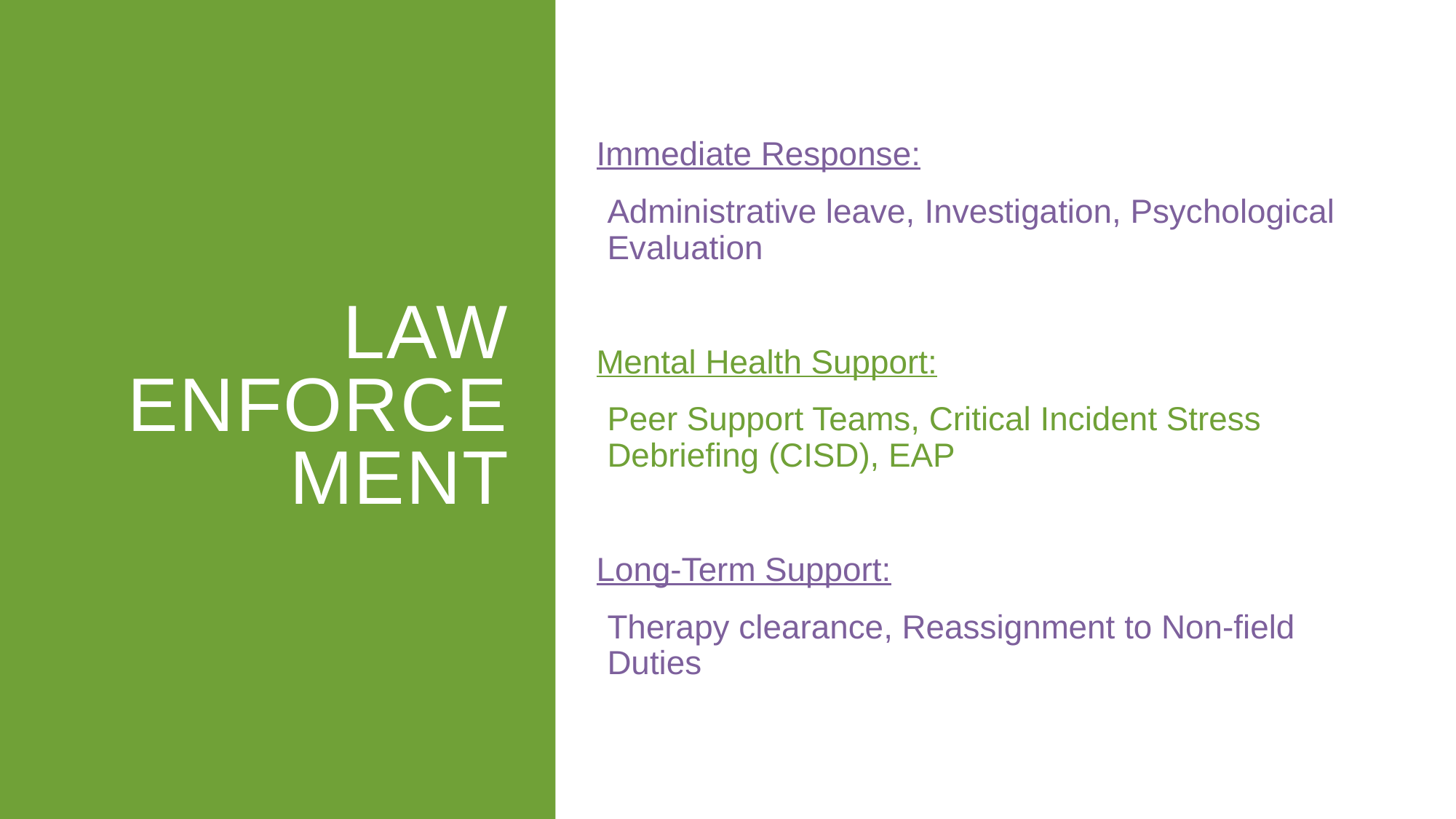

# Law Enforcement
Immediate Response:
Administrative leave, Investigation, Psychological Evaluation

Mental Health Support:
Peer Support Teams, Critical Incident Stress Debriefing (CISD), EAP

Long-Term Support:
Therapy clearance, Reassignment to Non-field Duties